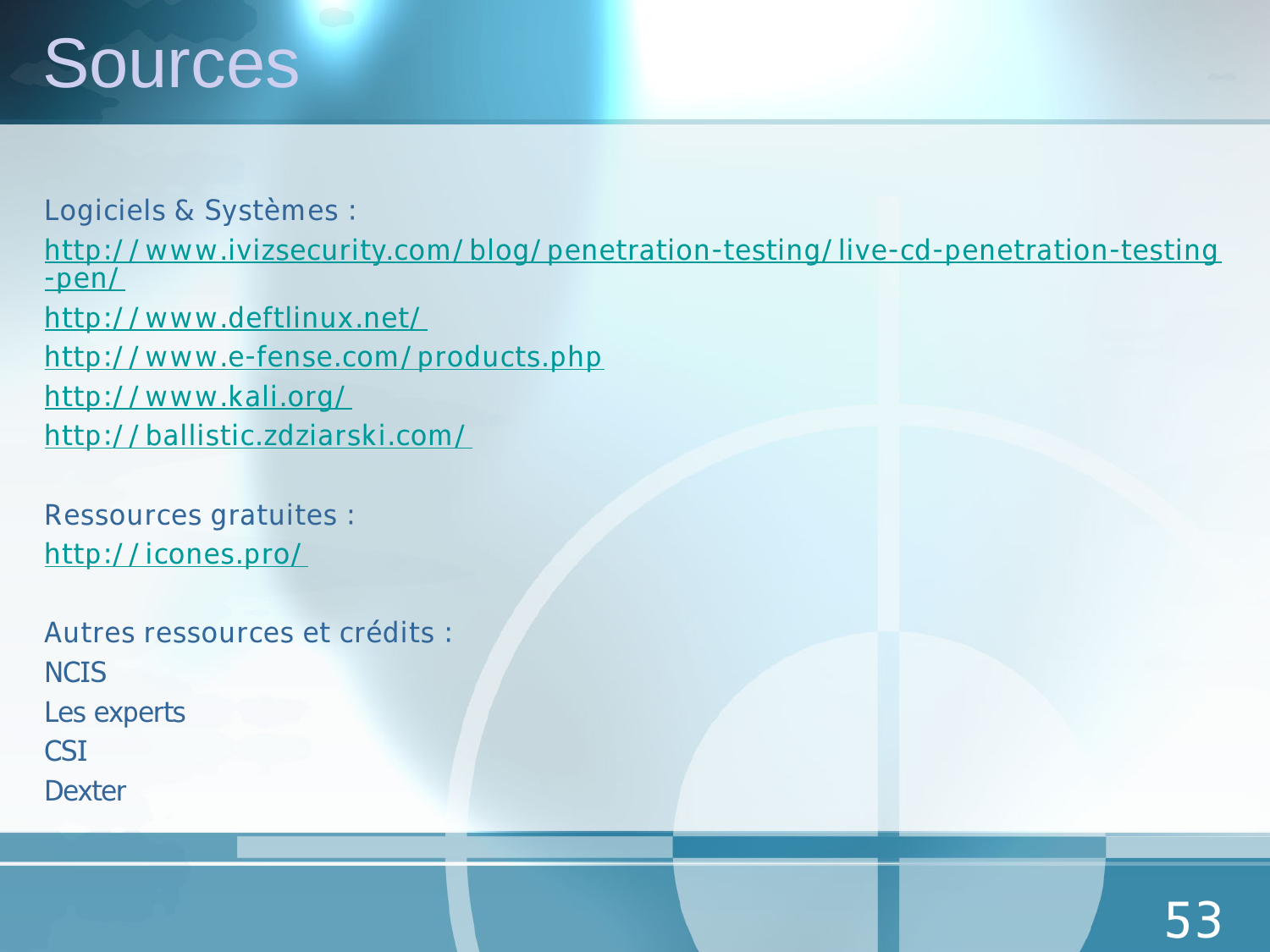

# Sources
Logiciels & Systèmes :
http://www.ivizsecurity.com/blog/penetration-testing/live-cd-penetration-testing-pen/
http://www.deftlinux.net/
http://www.e-fense.com/products.php
http://www.kali.org/
http://ballistic.zdziarski.com/

Ressources gratuites :
http://icones.pro/

Autres ressources et crédits :
NCIS
Les experts
CSI
Dexter
53